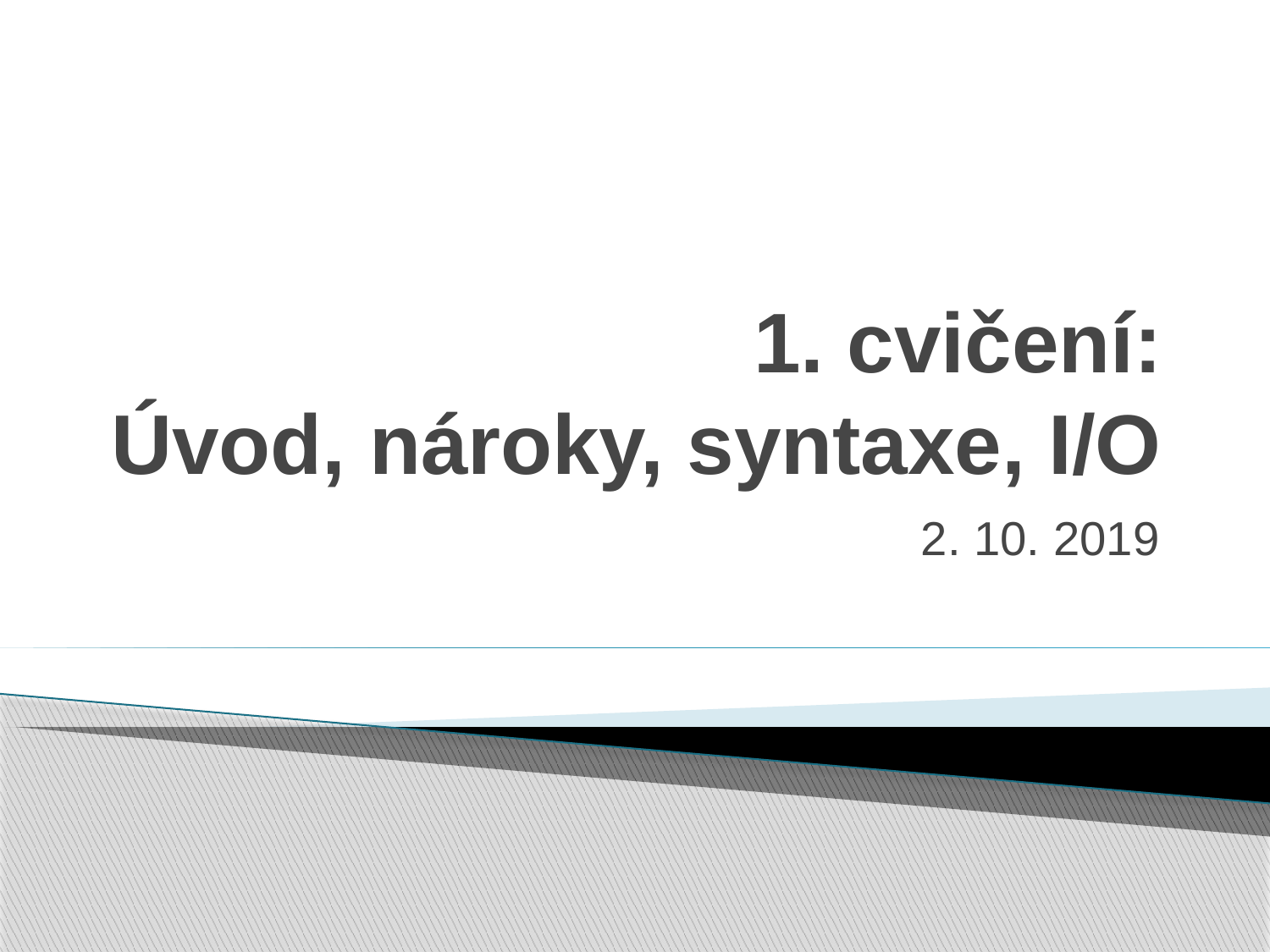

# 1. cvičení: Úvod, nároky, syntaxe, I/O
2. 10. 2019